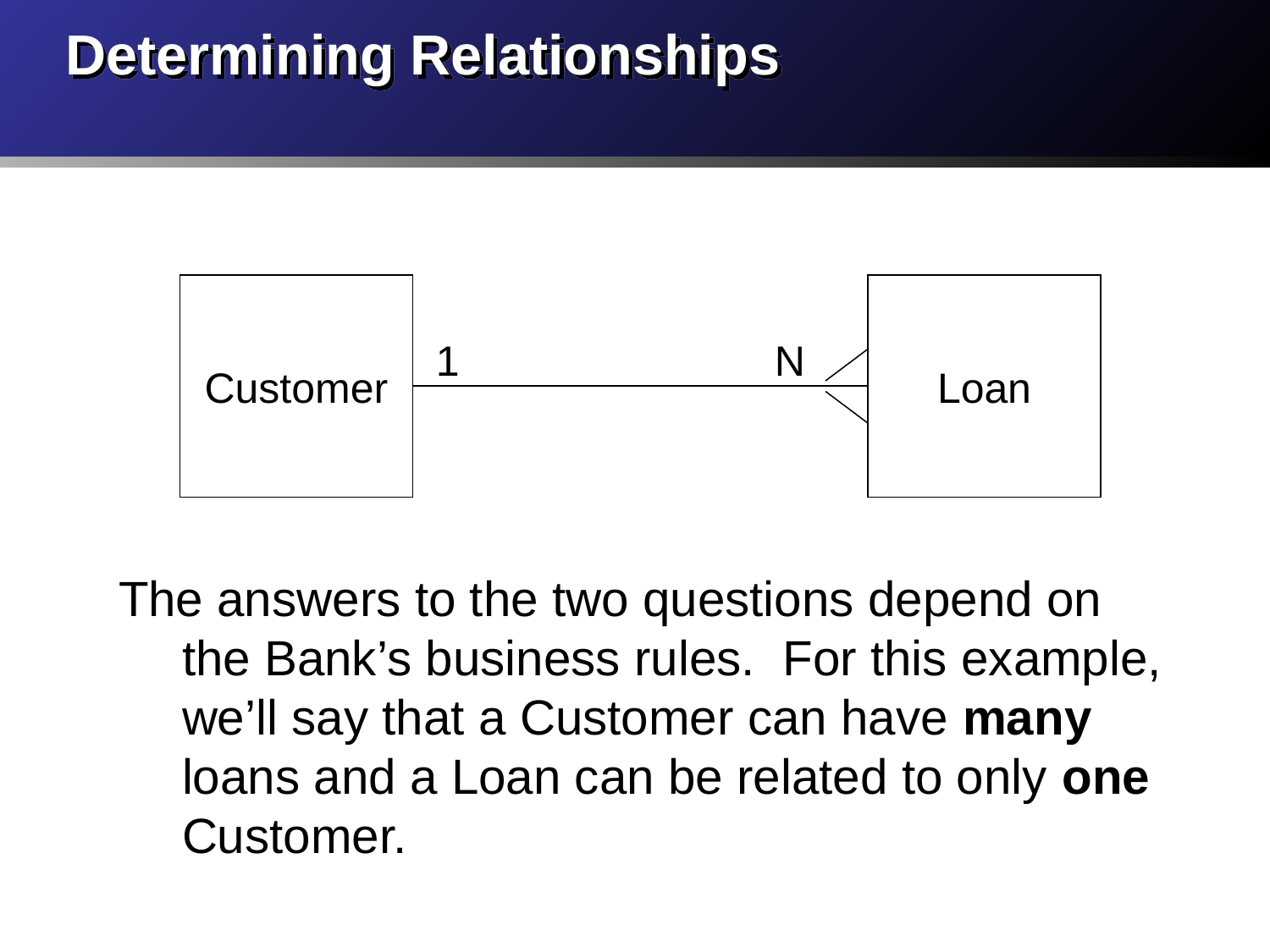

# Determining Relationships
Customer
Loan
1
N

The answers to the two questions depend on the Bank’s business rules.  For this example, we’ll say that a Customer can have many loans and a Loan can be related to only one Customer.